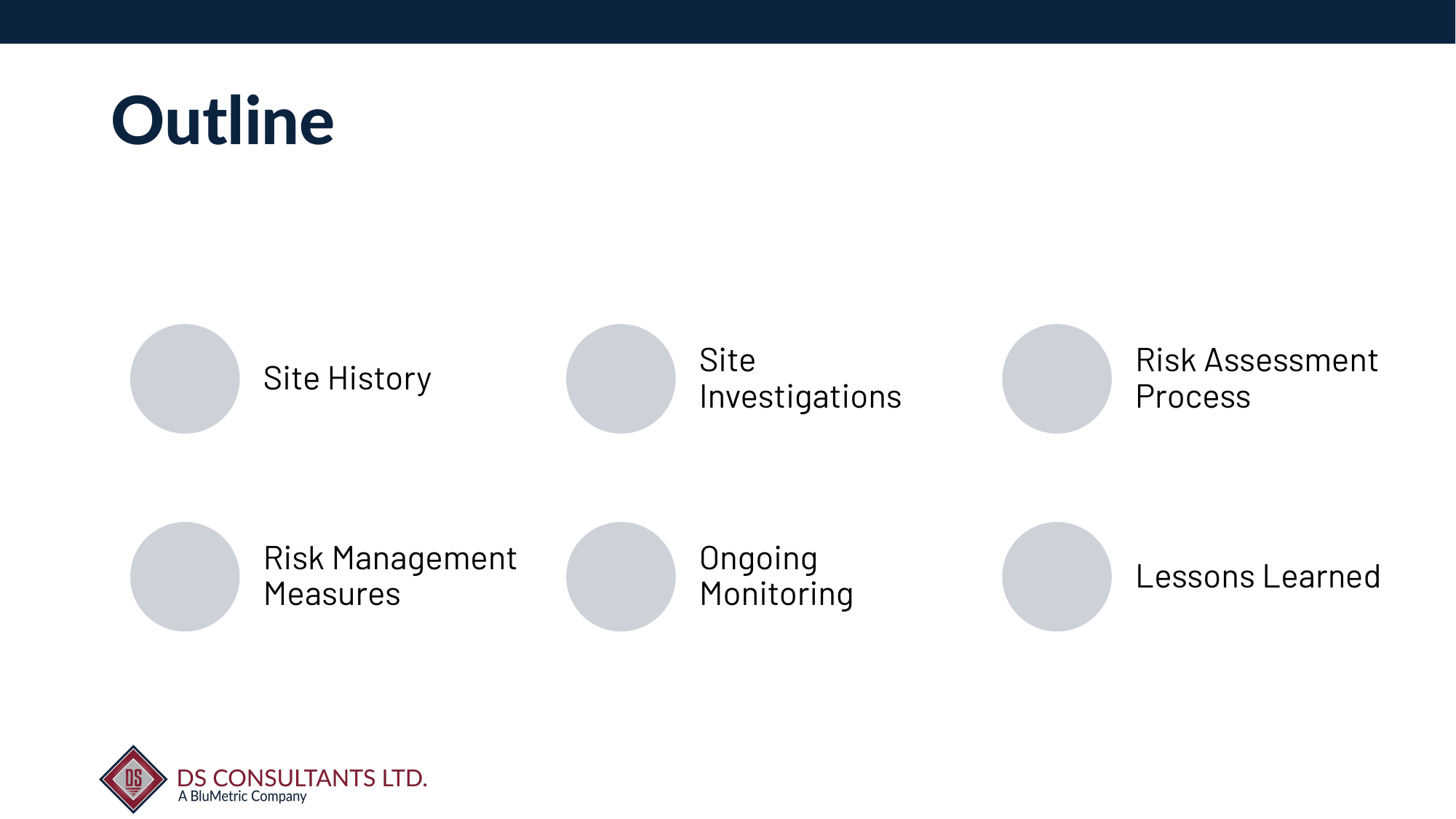

# Outline
Site History
Site Investigations
Risk Assessment Process
Risk Management Measures
Ongoing Monitoring
Lessons Learned